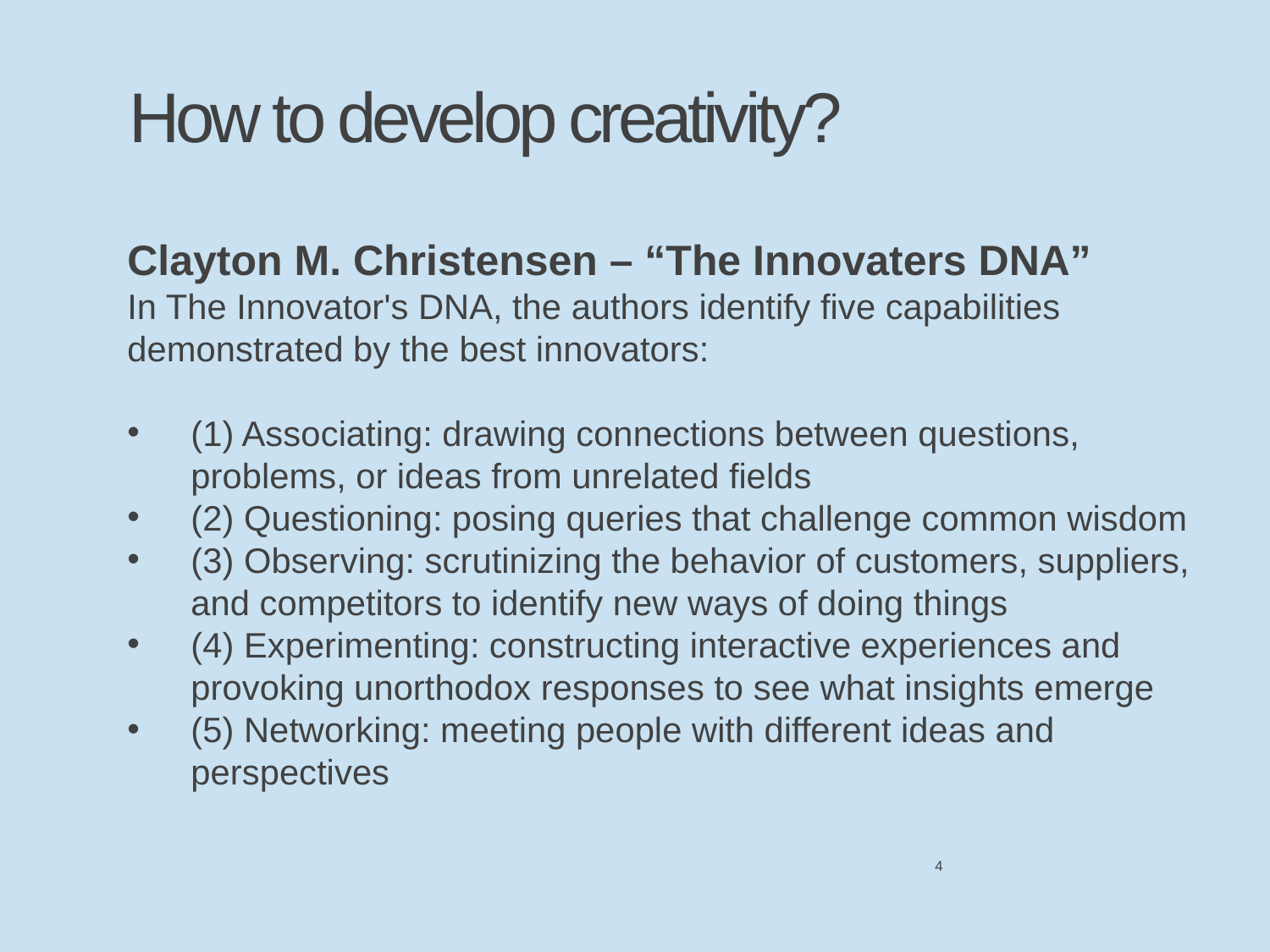

How to develop creativity?

Clayton M. Christensen – “The Innovaters DNA”
In The Innovator's DNA, the authors identify five capabilities demonstrated by the best innovators:

(1) Associating: drawing connections between questions, problems, or ideas from unrelated fields
(2) Questioning: posing queries that challenge common wisdom
(3) Observing: scrutinizing the behavior of customers, suppliers, and competitors to identify new ways of doing things
(4) Experimenting: constructing interactive experiences and provoking unorthodox responses to see what insights emerge
(5) Networking: meeting people with different ideas and perspectives
4